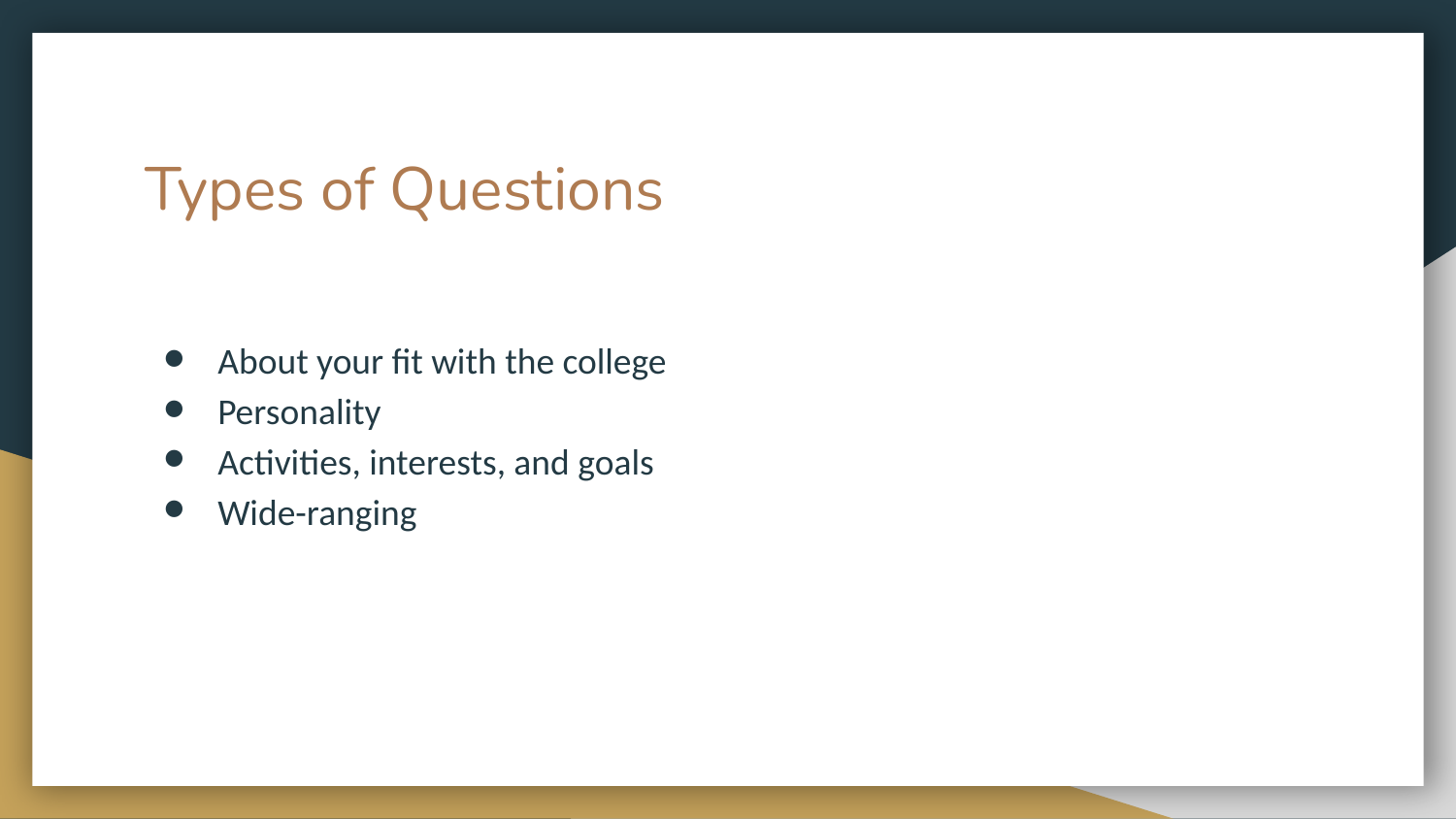

# Types of Questions
About your fit with the college
Personality
Activities, interests, and goals
Wide-ranging